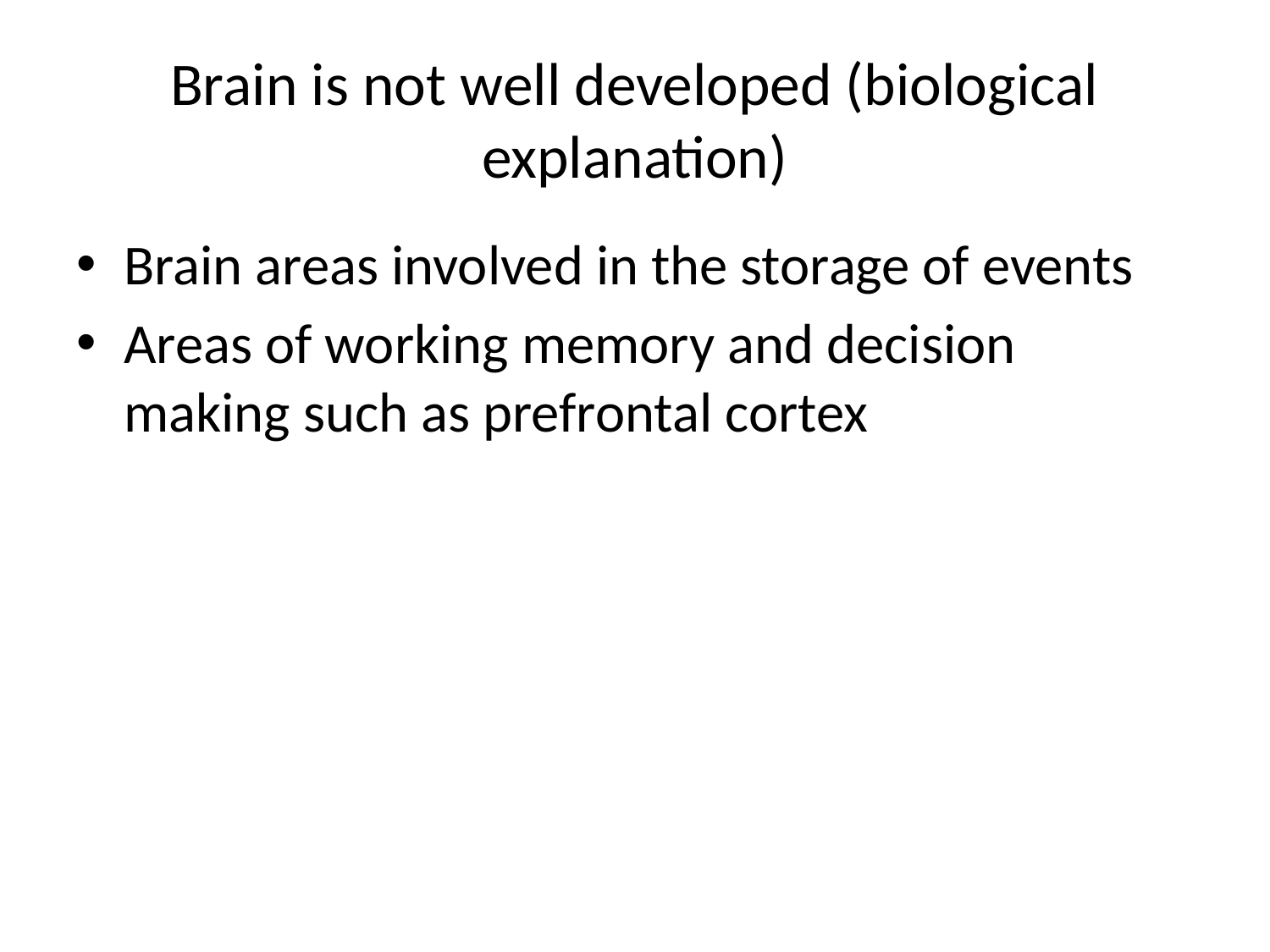

# Brain is not well developed (biological explanation)
Brain areas involved in the storage of events
Areas of working memory and decision making such as prefrontal cortex